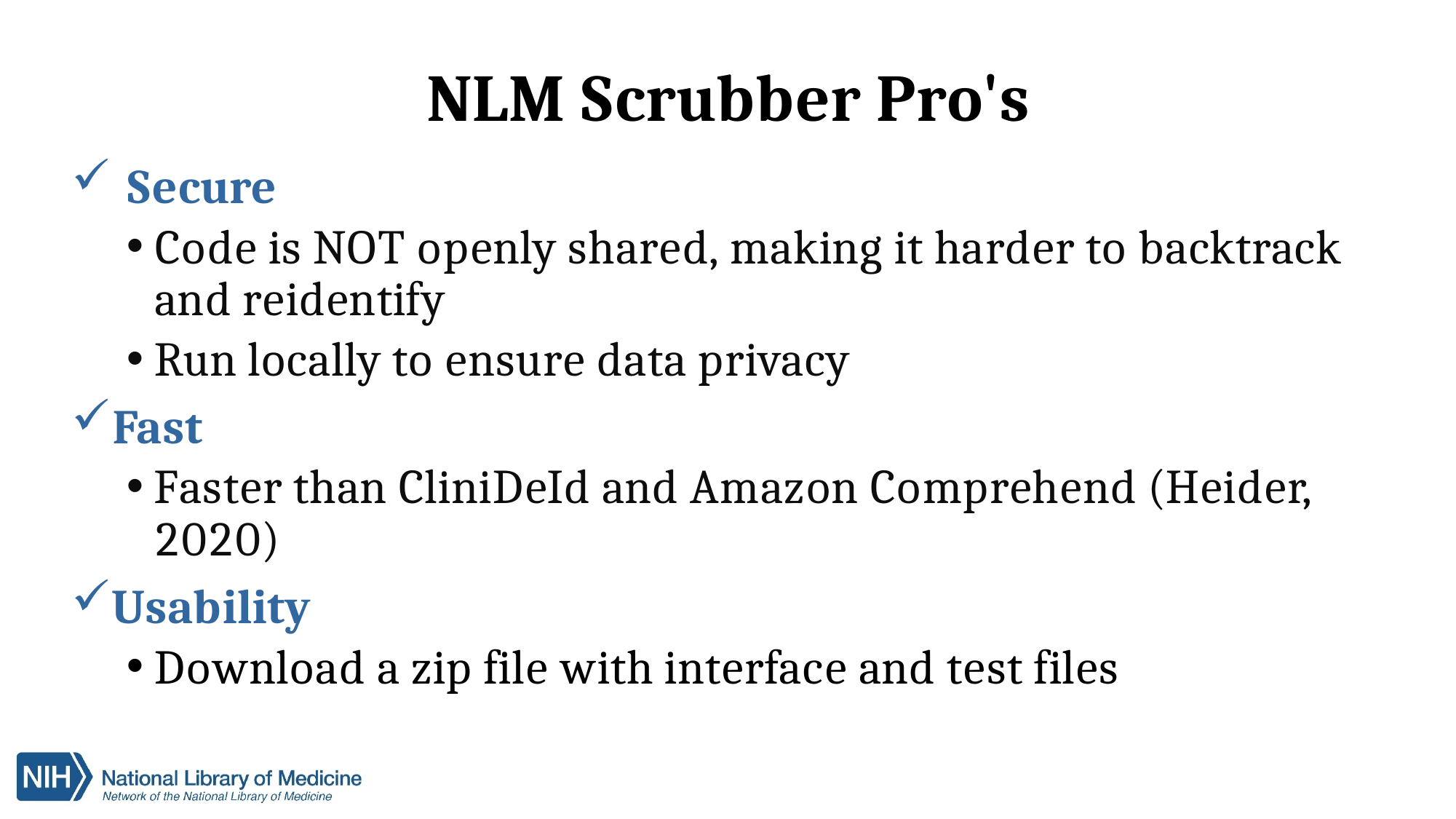

# NLM Scrubber Pro's
Secure
Code is NOT openly shared, making it harder to backtrack and reidentify
Run locally to ensure data privacy
Fast
Faster than CliniDeId and Amazon Comprehend (Heider, 2020)
Usability
Download a zip file with interface and test files